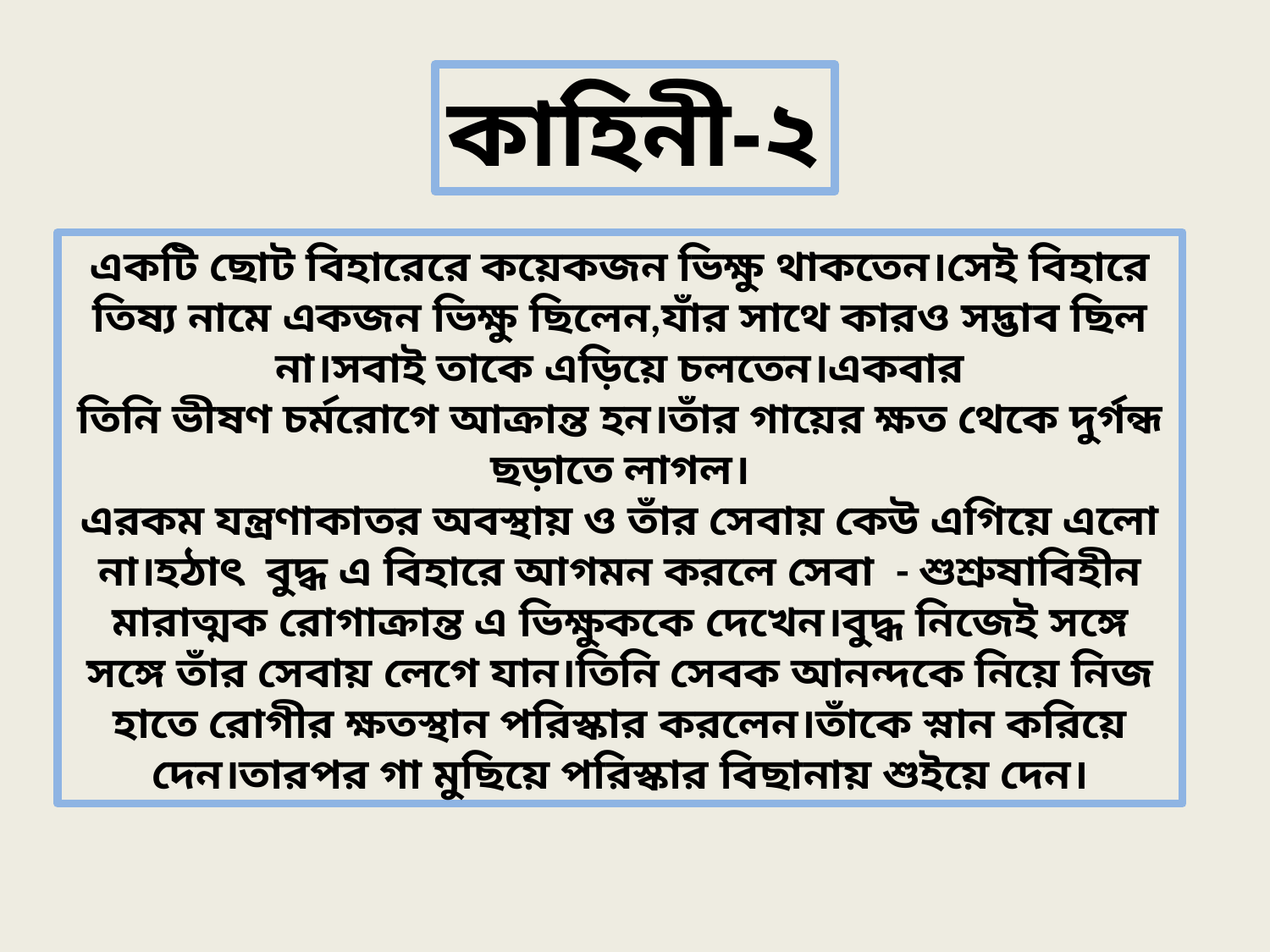

কাহিনী-২
একটি ছোট বিহারেরে কয়েকজন ভিক্ষু থাকতেন।সেই বিহারে তিষ্য নামে একজন ভিক্ষু ছিলেন,যাঁর সাথে কারও সদ্ভাব ছিল না।সবাই তাকে এড়িয়ে চলতেন।একবার
তিনি ভীষণ চর্মরোগে আক্রান্ত হন।তাঁর গায়ের ক্ষত থেকে দুর্গন্ধ ছড়াতে লাগল।
এরকম যন্ত্রণাকাতর অবস্থায় ও তাঁর সেবায় কেউ এগিয়ে এলো না।হঠাৎ  বুদ্ধ এ বিহারে আগমন করলে সেবা  - শুশ্রুষাবিহীন মারাত্মক রোগাক্রান্ত এ ভিক্ষুককে দেখেন।বুদ্ধ নিজেই সঙ্গে সঙ্গে তাঁর সেবায় লেগে যান।তিনি সেবক আনন্দকে নিয়ে নিজ হাতে রোগীর ক্ষতস্থান পরিস্কার করলেন।তাঁকে স্নান করিয়ে দেন।তারপর গা মুছিয়ে পরিস্কার বিছানায় শুইয়ে দেন।